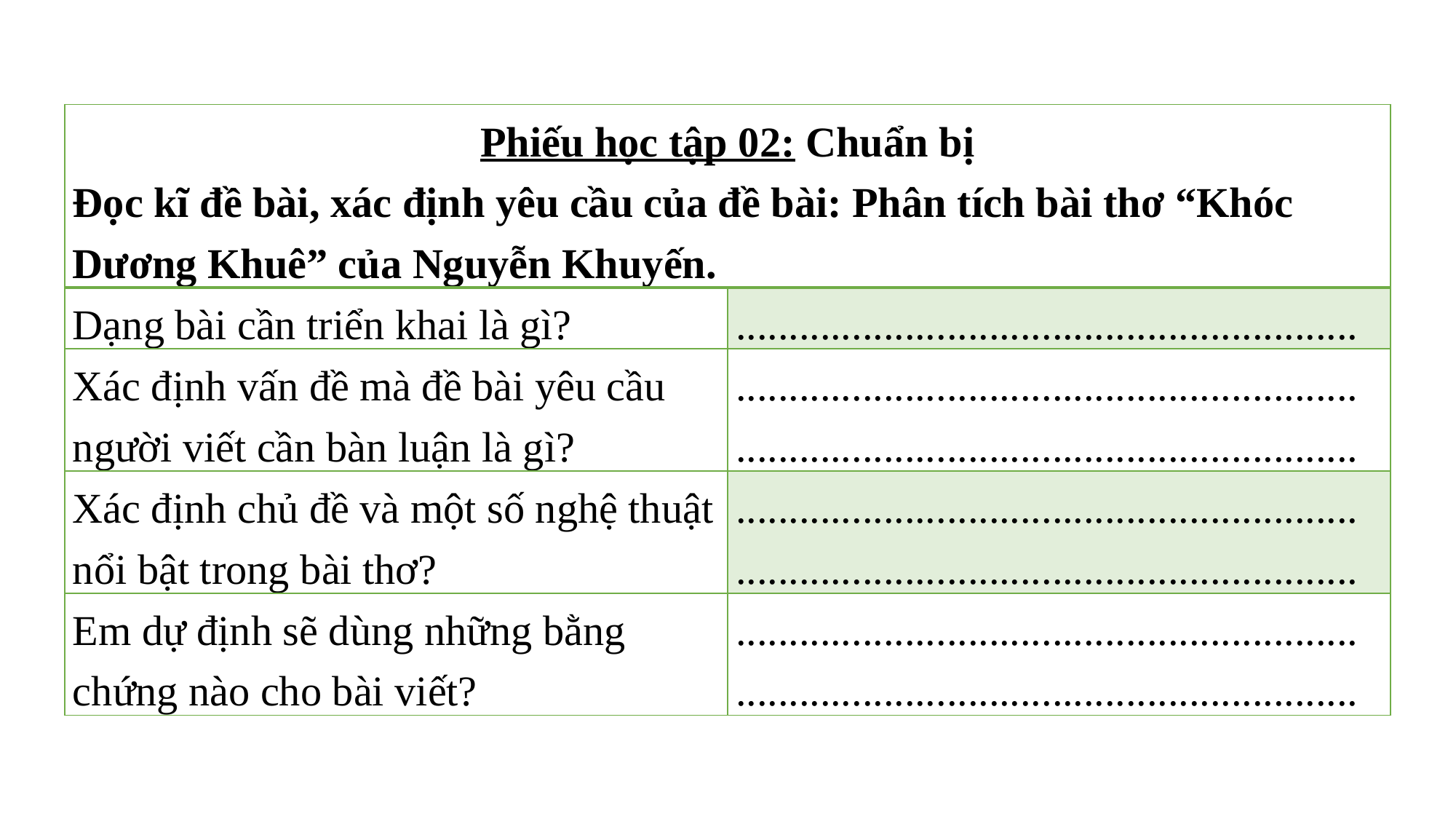

| Phiếu học tập 02: Chuẩn bị Đọc kĩ đề bài, xác định yêu cầu của đề bài: Phân tích bài thơ “Khóc Dương Khuê” của Nguyễn Khuyến. |  |
| --- | --- |
| Dạng bài cần triển khai là gì? | ........................................................... |
| Xác định vấn đề mà đề bài yêu cầu người viết cần bàn luận là gì? | ........................................................... ........................................................... |
| Xác định chủ đề và một số nghệ thuật nổi bật trong bài thơ? | ........................................................... ........................................................... |
| Em dự định sẽ dùng những bằng chứng nào cho bài viết? | ........................................................... ........................................................... |